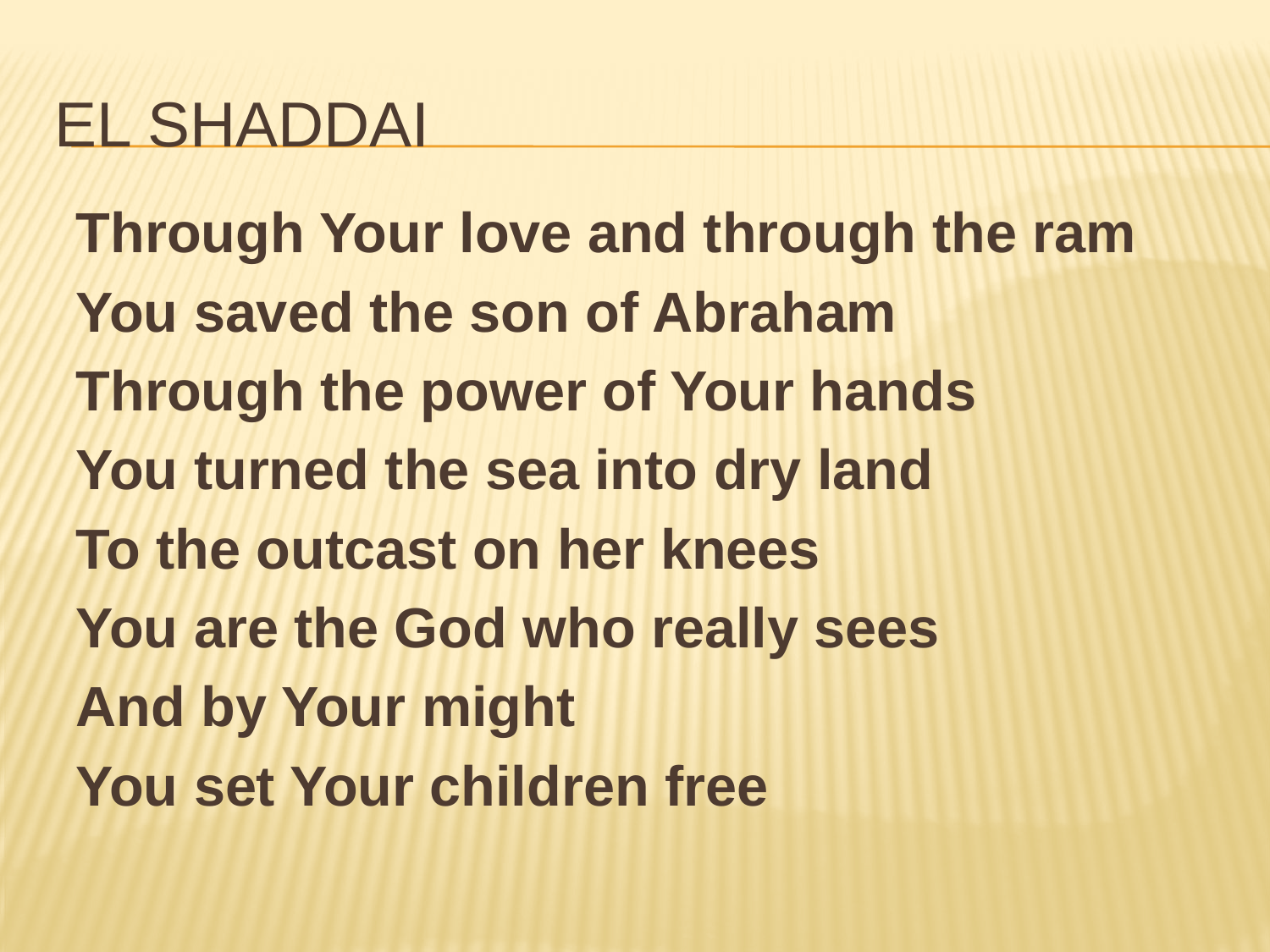

# El Shaddai
Through Your love and through the ram
You saved the son of Abraham
Through the power of Your hands
You turned the sea into dry land
To the outcast on her knees
You are the God who really sees
And by Your might
You set Your children free